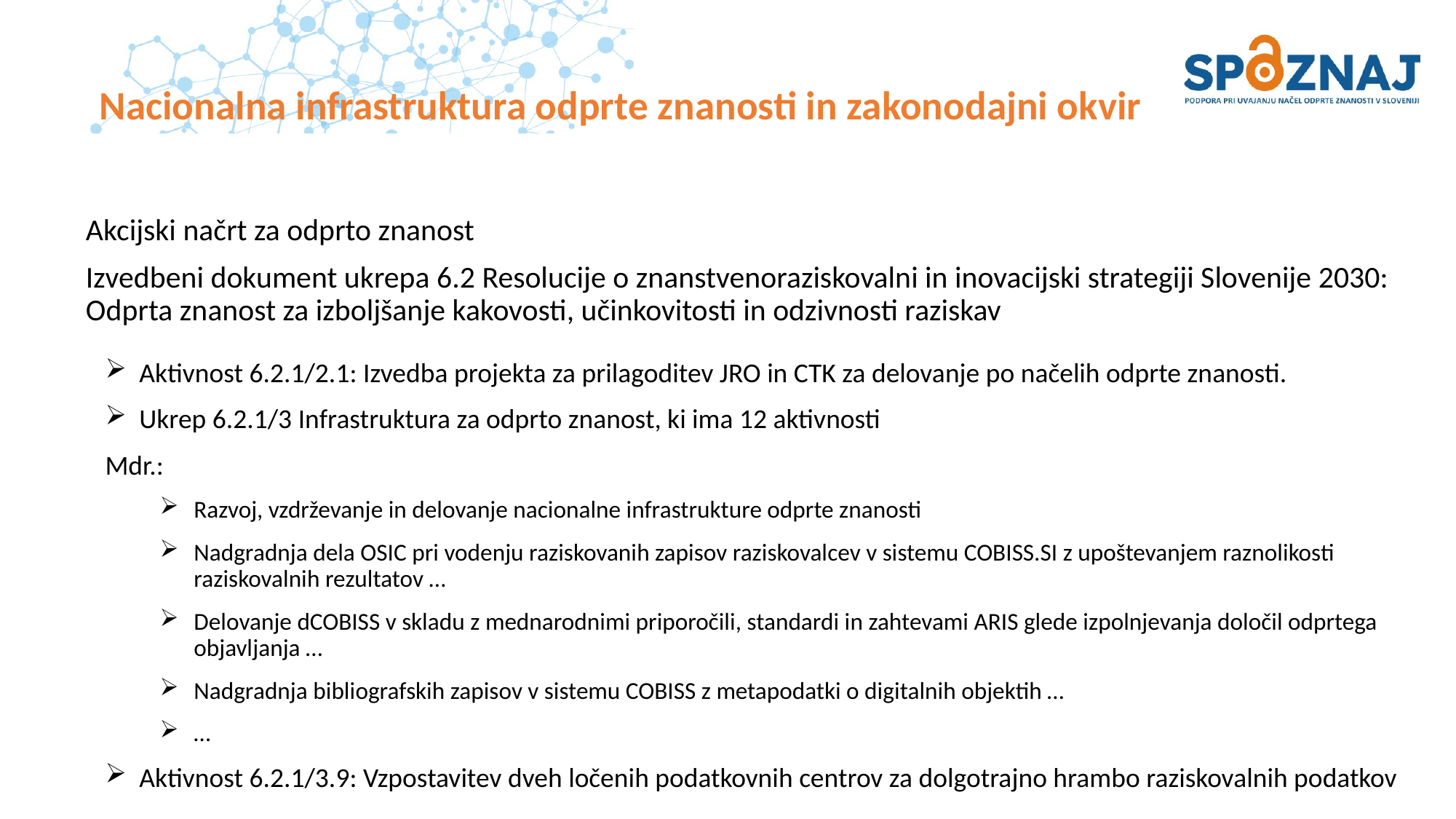

# Nacionalna infrastruktura odprte znanosti in zakonodajni okvir
Akcijski načrt za odprto znanost
Izvedbeni dokument ukrepa 6.2 Resolucije o znanstvenoraziskovalni in inovacijski strategiji Slovenije 2030: Odprta znanost za izboljšanje kakovosti, učinkovitosti in odzivnosti raziskav

Aktivnost 6.2.1/2.1: Izvedba projekta za prilagoditev JRO in CTK za delovanje po načelih odprte znanosti.
Ukrep 6.2.1/3 Infrastruktura za odprto znanost, ki ima 12 aktivnosti
Mdr.:
Razvoj, vzdrževanje in delovanje nacionalne infrastrukture odprte znanosti
Nadgradnja dela OSIC pri vodenju raziskovanih zapisov raziskovalcev v sistemu COBISS.SI z upoštevanjem raznolikosti raziskovalnih rezultatov …
Delovanje dCOBISS v skladu z mednarodnimi priporočili, standardi in zahtevami ARIS glede izpolnjevanja določil odprtega objavljanja …
Nadgradnja bibliografskih zapisov v sistemu COBISS z metapodatki o digitalnih objektih …
…
Aktivnost 6.2.1/3.9: Vzpostavitev dveh ločenih podatkovnih centrov za dolgotrajno hrambo raziskovalnih podatkov